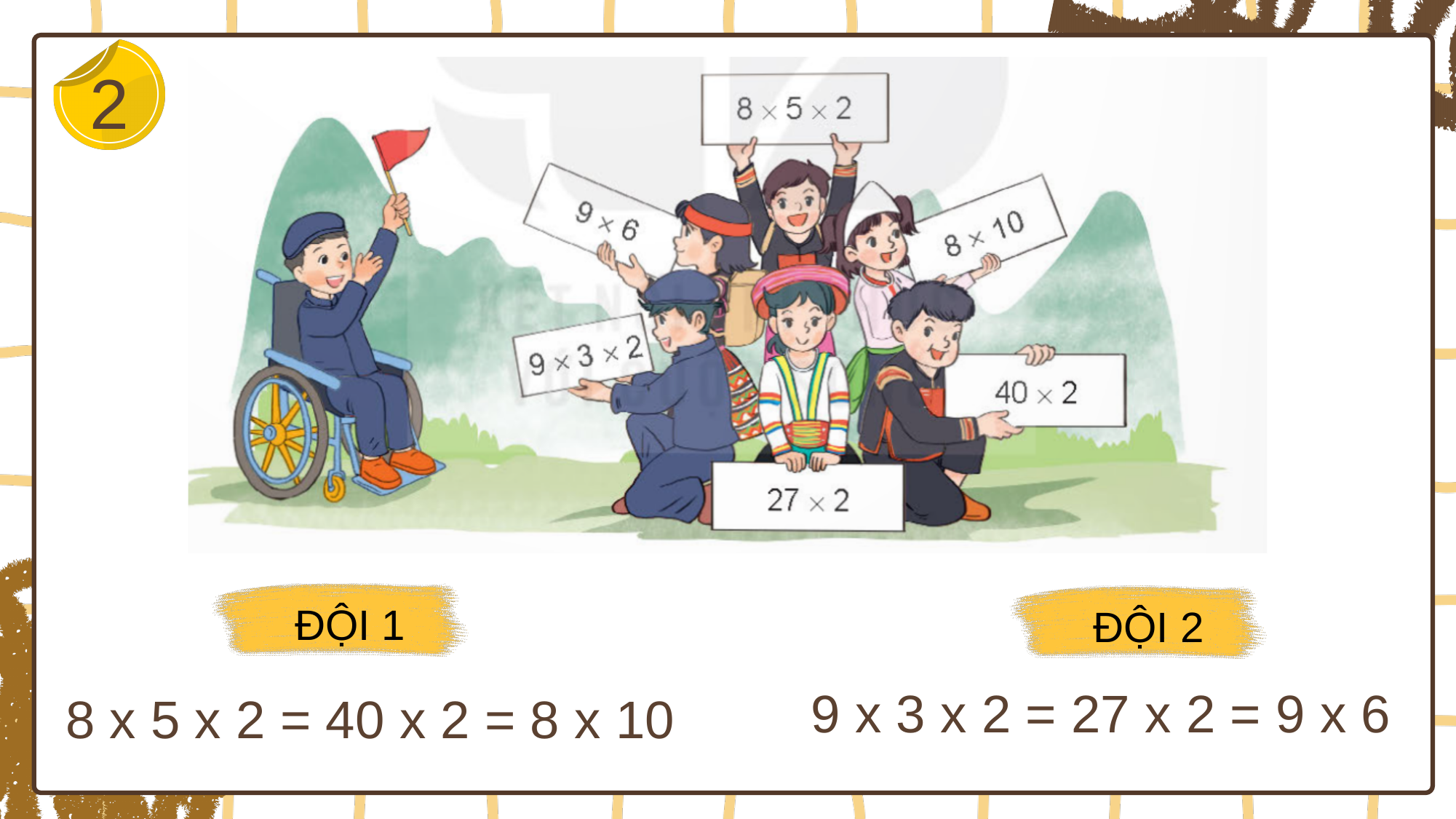

2

ĐỘI 1

ĐỘI 2
9 x 3 x 2 = 27 x 2 = 9 x 6
8 x 5 x 2 = 40 x 2 = 8 x 10